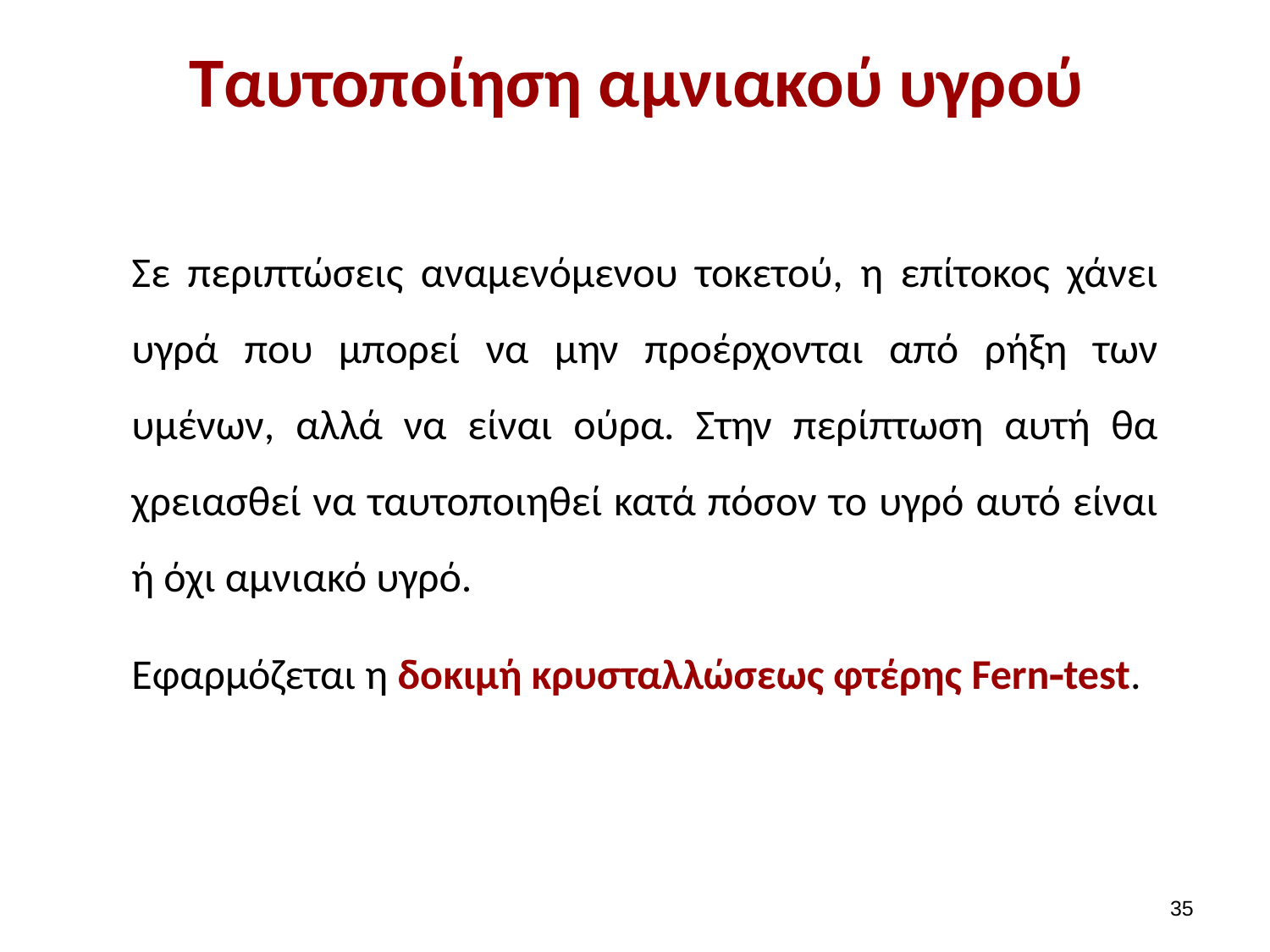

# Ταυτοποίηση αμνιακού υγρού
Σε περιπτώσεις αναμενόμενου τοκετού, η επίτοκος χάνει υγρά που μπορεί να μην προέρχονται από ρήξη των υμένων, αλλά να είναι ούρα. Στην περίπτωση αυτή θα χρειασθεί να ταυτοποιηθεί κατά πόσον το υγρό αυτό είναι ή όχι αμνιακό υγρό.
Εφαρμόζεται η δοκιμή κρυσταλλώσεως φτέρης Fern−test.
35